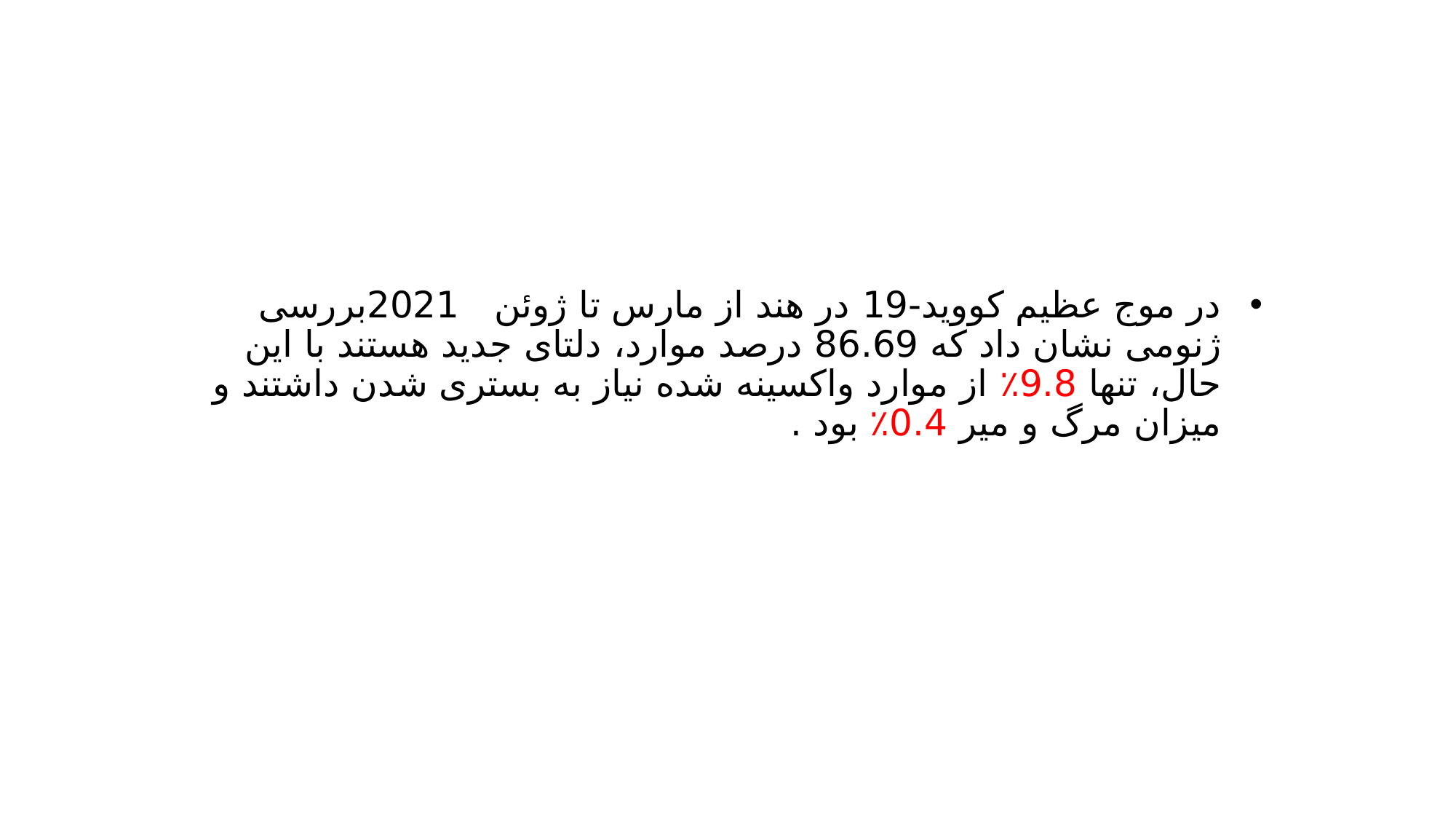

#

در موج عظیم کووید-19 در هند از مارس تا ژوئن   2021بررسی ژنومی نشان داد که 86.69 درصد موارد، دلتای جدید هستند با این حال، تنها 9.8٪ از موارد واکسینه شده نیاز به بستری شدن داشتند و میزان مرگ و میر 0.4٪ بود .